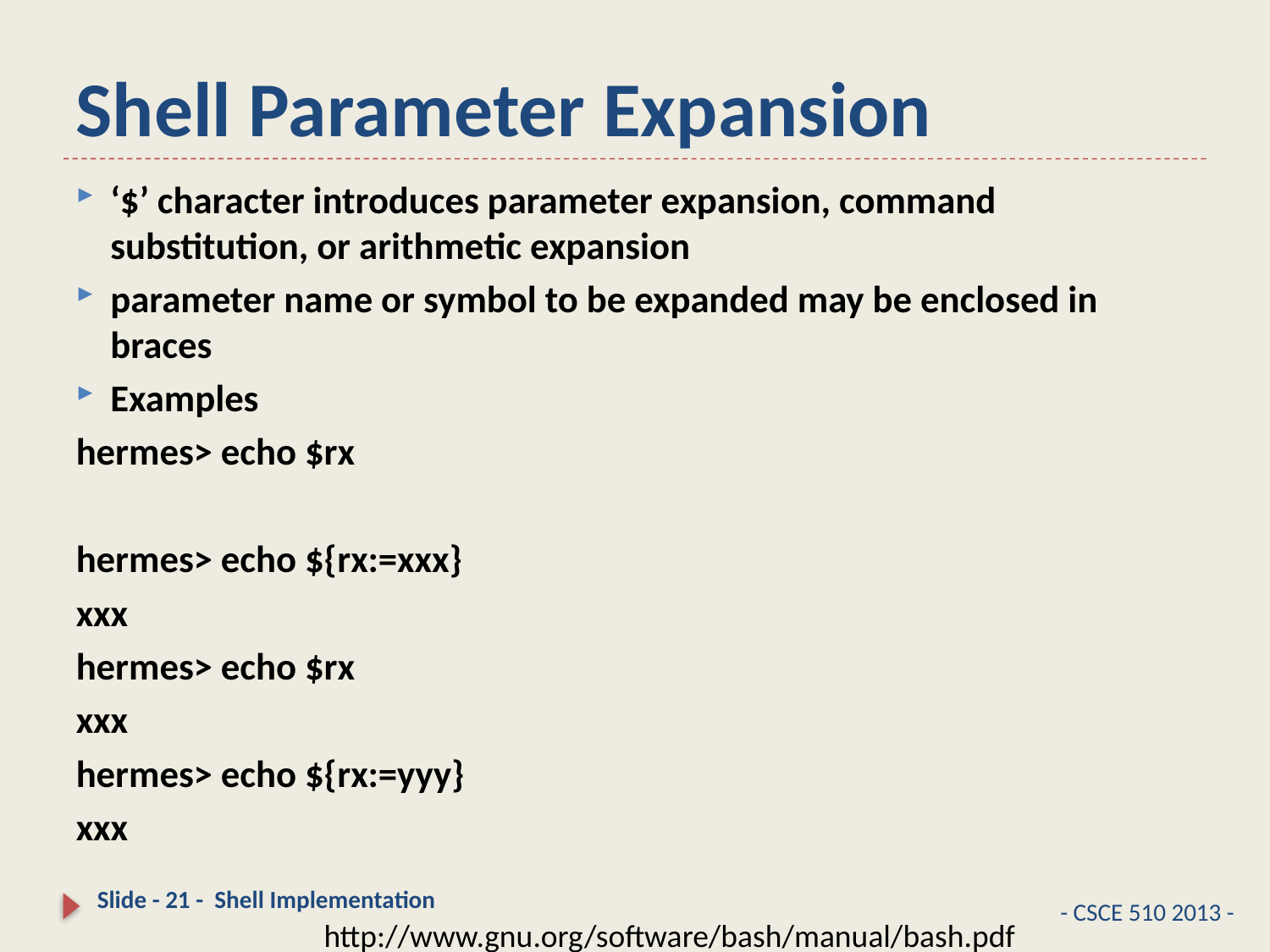

# Shell Parameter Expansion
‘$’ character introduces parameter expansion, command substitution, or arithmetic expansion
parameter name or symbol to be expanded may be enclosed in braces
Examples
hermes> echo $rx

hermes> echo ${rx:=xxx}
xxx
hermes> echo $rx
xxx
hermes> echo ${rx:=yyy}
xxx
Slide - 21 -  Shell Implementation
- CSCE 510 2013 -
http://www.gnu.org/software/bash/manual/bash.pdf